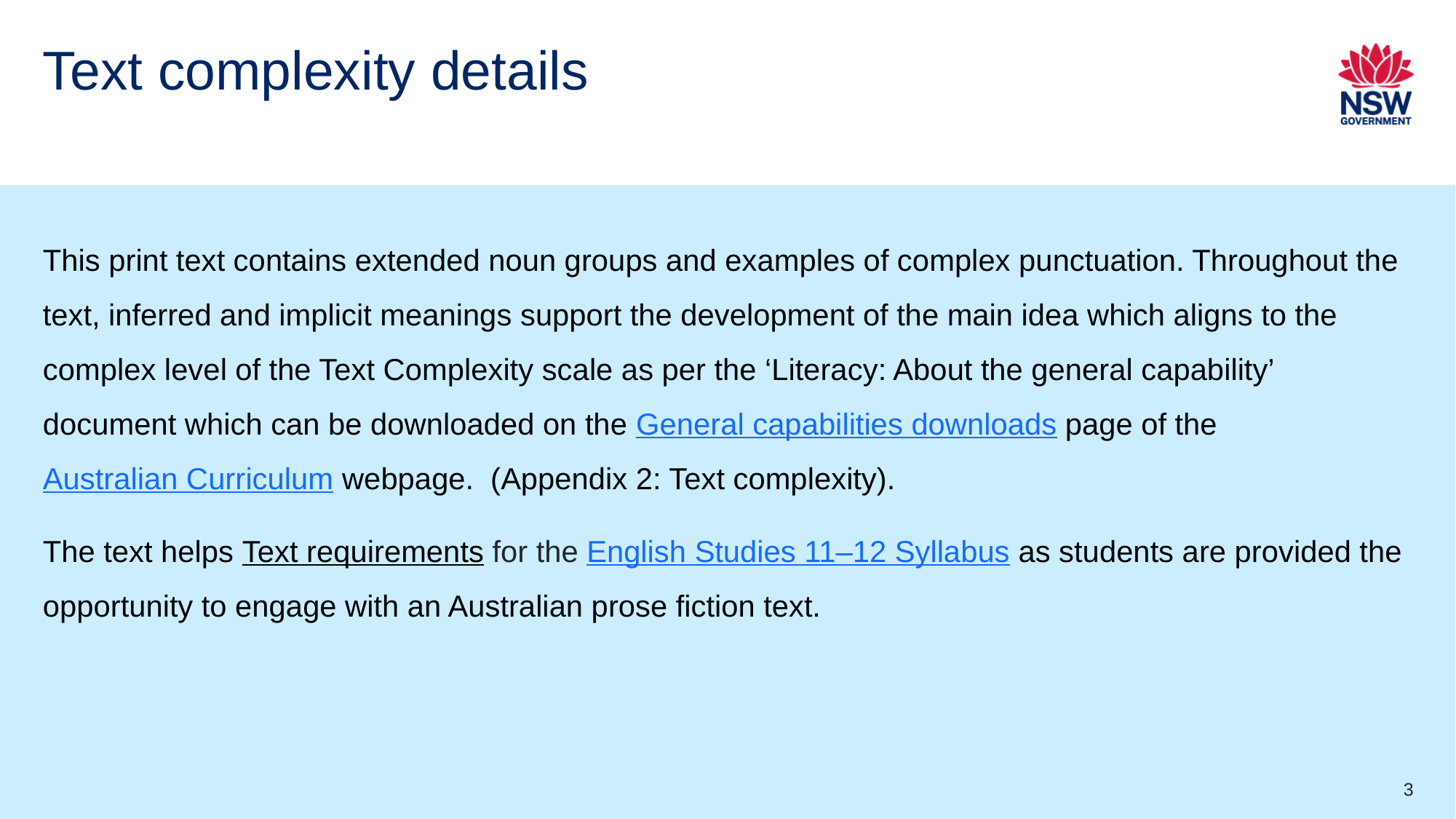

# Text complexity details
This print text contains extended noun groups and examples of complex punctuation. Throughout the text, inferred and implicit meanings support the development of the main idea which aligns to the complex level of the Text Complexity scale as per the ‘Literacy: About the general capability’ document which can be downloaded on the General capabilities downloads page of the Australian Curriculum webpage.  (Appendix 2: Text complexity).
The text helps Text requirements for the English Studies 11–12 Syllabus as students are provided the opportunity to engage with an Australian prose fiction text.
3